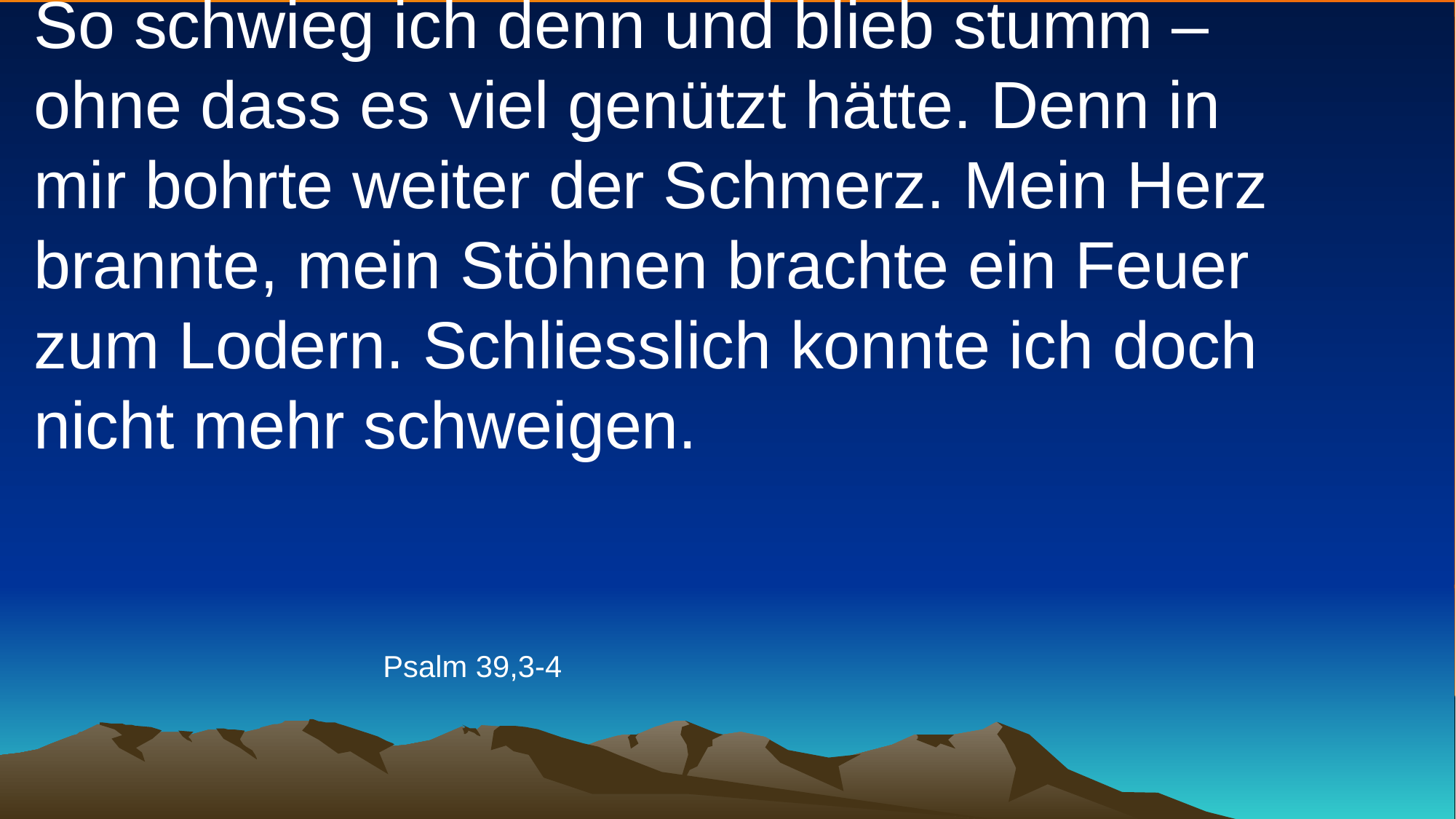

# So schwieg ich denn und blieb stumm – ohne dass es viel genützt hätte. Denn in mir bohrte weiter der Schmerz. Mein Herz brannte, mein Stöhnen brachte ein Feuer zum Lodern. Schliesslich konnte ich doch nicht mehr schweigen.
Psalm 39,3-4